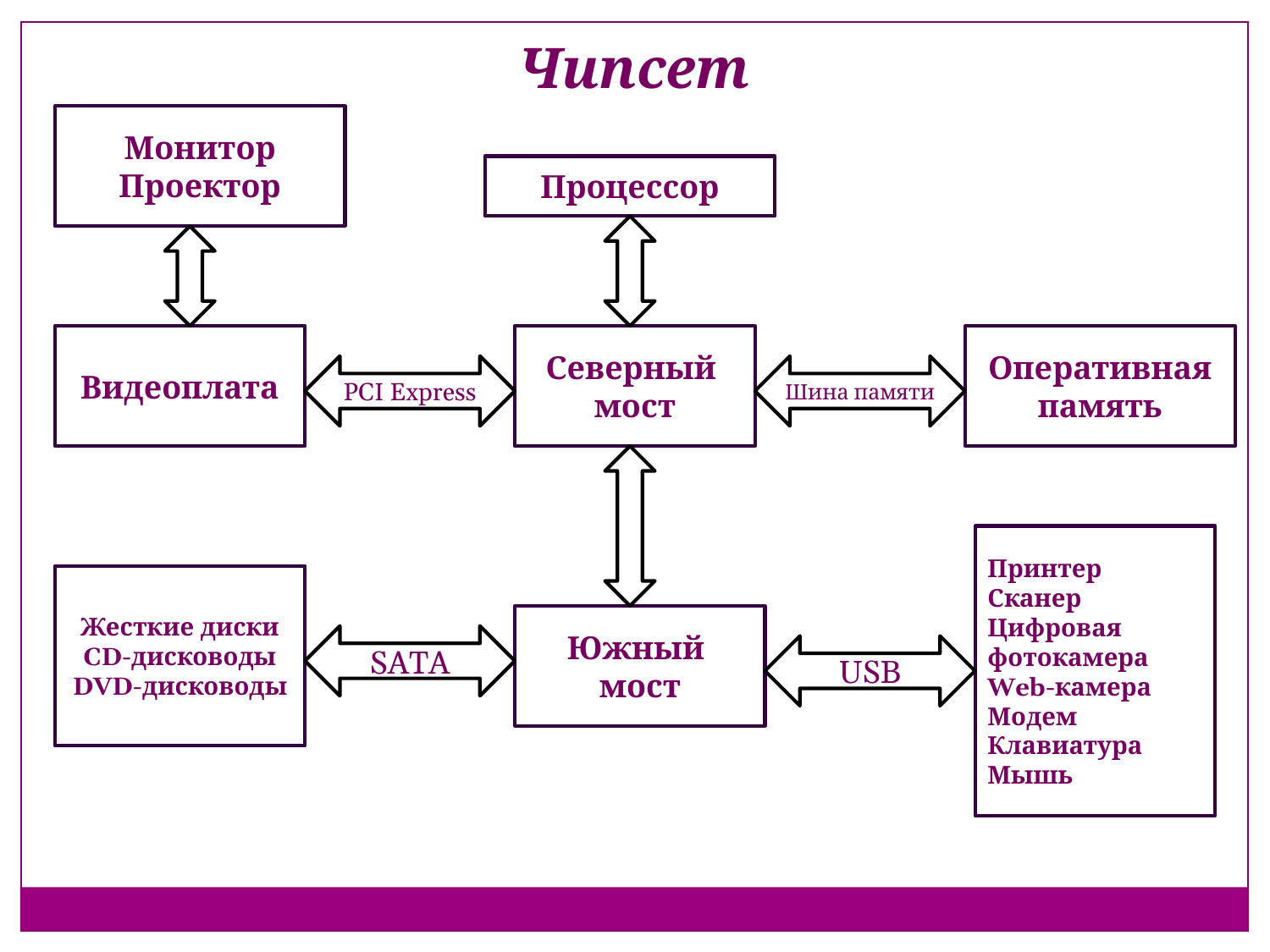

Чипсет
Монитор
Проектор
Процессор

Видеоплата
Северный
мост
Оперативная память
PCI Express
Шина памяти

Принтер
Сканер
Цифровая фотокамера
Web-камера
Модем
Клавиатура
Мышь
Жесткие диски
CD-дисководы
DVD-дисководы
Южный
мост
SATA
USB